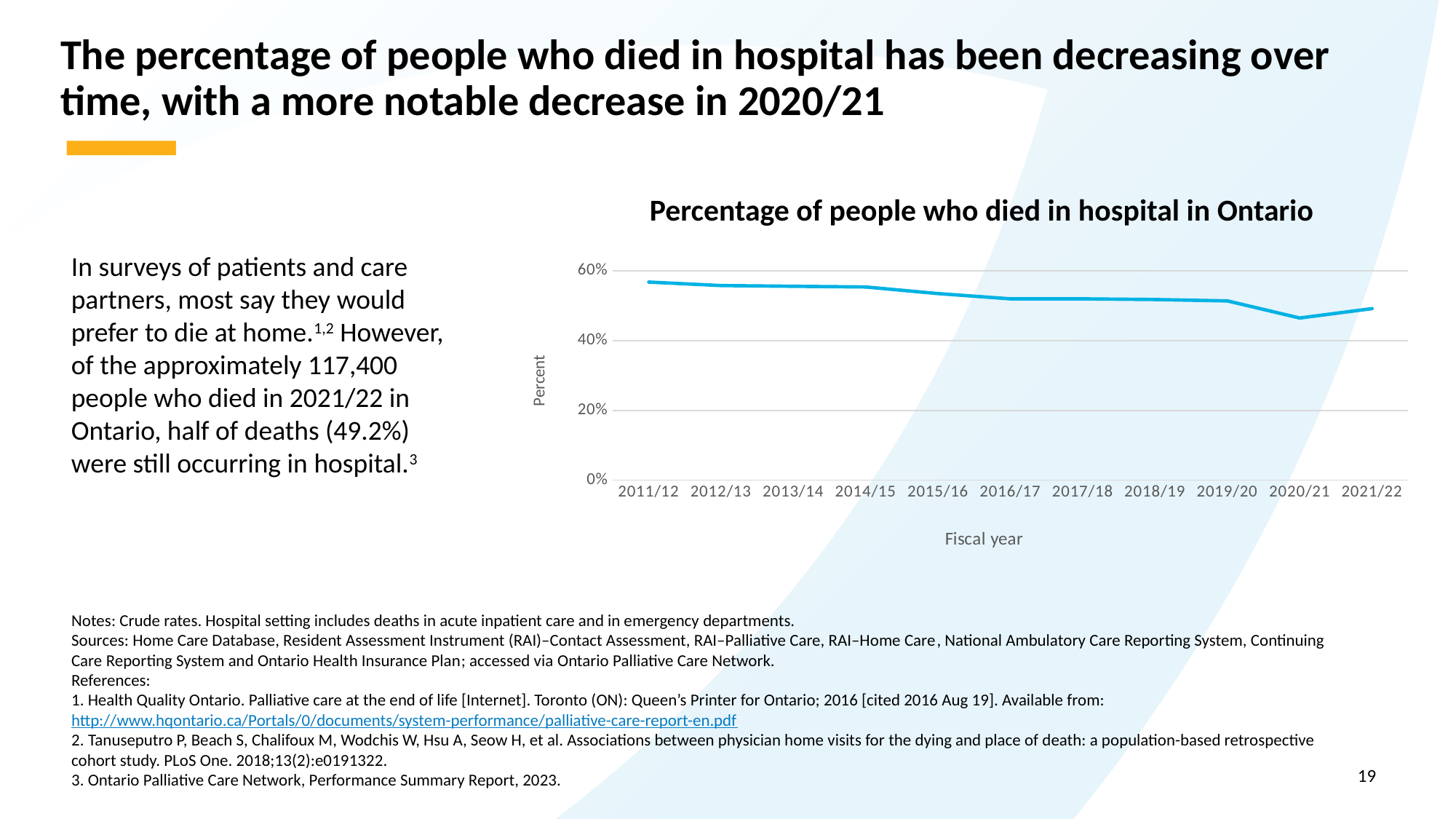

# The percentage of people who died in hospital has been decreasing over time, with a more notable decrease in 2020/21
Percentage of people who died in hospital in Ontario
In surveys of patients and care partners, most say they would prefer to die at home.1,2 However, of the approximately 117,400 people who died in 2021/22 in Ontario, half of deaths (49.2%) were still occurring in hospital.3

### Chart

| Category | stdrate_percentage_format |
|---|---|
| 2011/12 | 0.568 |
| 2012/13 | 0.558 |
| 2013/14 | 0.556 |
| 2014/15 | 0.554 |
| 2015/16 | 0.535 |
| 2016/17 | 0.52 |
| 2017/18 | 0.52 |
| 2018/19 | 0.518 |
| 2019/20 | 0.514 |
| 2020/21 | 0.465 |
| 2021/22 | 0.492 |
Notes: Crude rates. Hospital setting includes deaths in acute inpatient care and in emergency departments.
Sources: Home Care Database, Resident Assessment Instrument (RAI)–Contact Assessment, RAI–Palliative Care, RAI–Home Care, National Ambulatory Care Reporting System, Continuing Care Reporting System and Ontario Health Insurance Plan; accessed via Ontario Palliative Care Network.
References:
1. Health Quality Ontario. Palliative care at the end of life [Internet]. Toronto (ON): Queen’s Printer for Ontario; 2016 [cited 2016 Aug 19]. Available from: http://www.hqontario.ca/Portals/0/documents/system-performance/palliative-care-report-en.pdf
2. Tanuseputro P, Beach S, Chalifoux M, Wodchis W, Hsu A, Seow H, et al. Associations between physician home visits for the dying and place of death: a population-based retrospective cohort study. PLoS One. 2018;13(2):e0191322.
3. Ontario Palliative Care Network, Performance Summary Report, 2023.
19